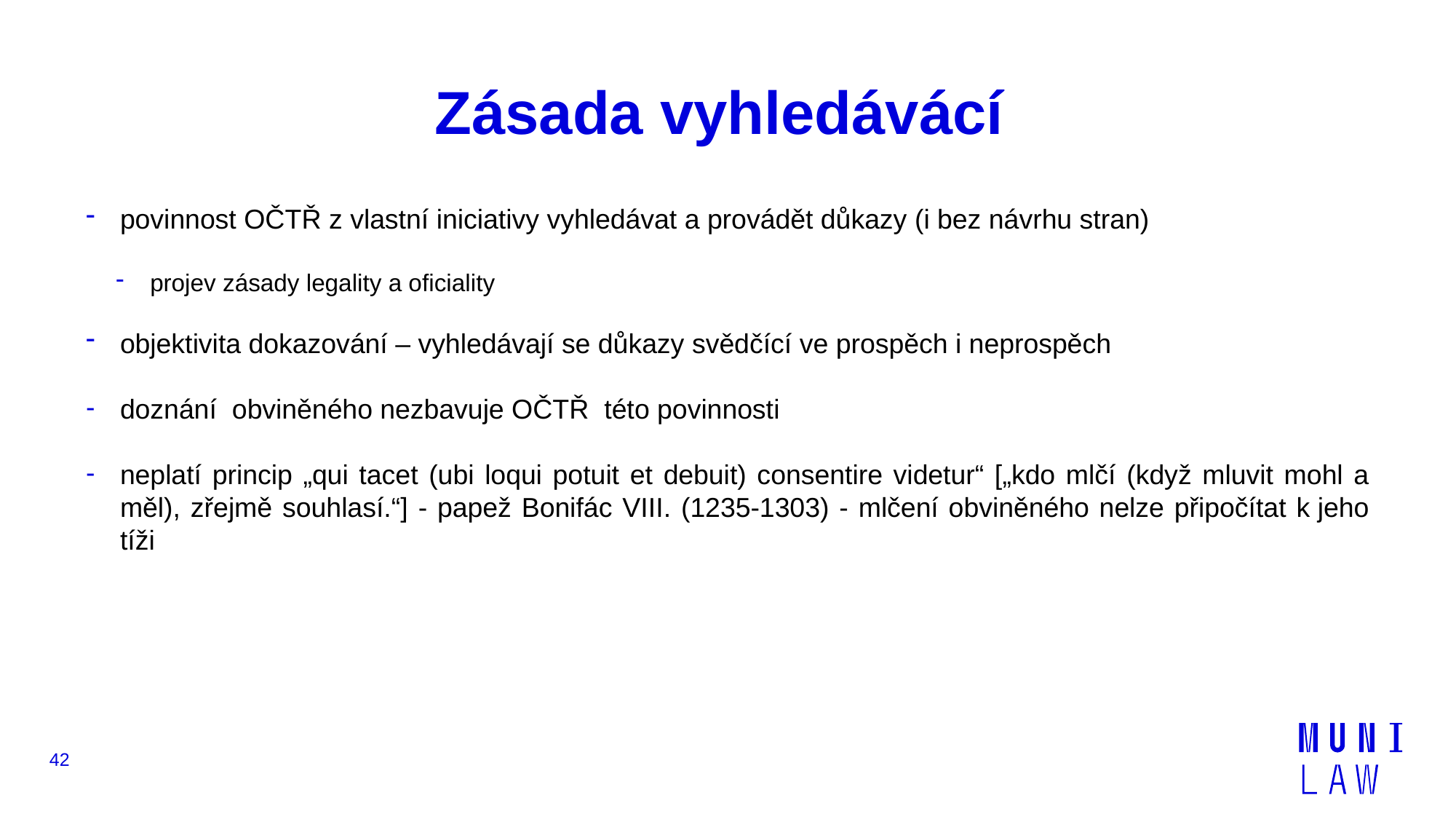

# Zásada vyhledávácí
povinnost OČTŘ z vlastní iniciativy vyhledávat a provádět důkazy (i bez návrhu stran)

projev zásady legality a oficiality

objektivita dokazování – vyhledávají se důkazy svědčící ve prospěch i neprospěch

doznání  obviněného nezbavuje OČTŘ  této povinnosti

neplatí princip „qui tacet (ubi loqui potuit et debuit) consentire videtur“ [„kdo mlčí (když mluvit mohl a měl), zřejmě souhlasí.“] - papež Bonifác VIII. (1235-1303) - mlčení obviněného nelze připočítat k jeho tíži

42